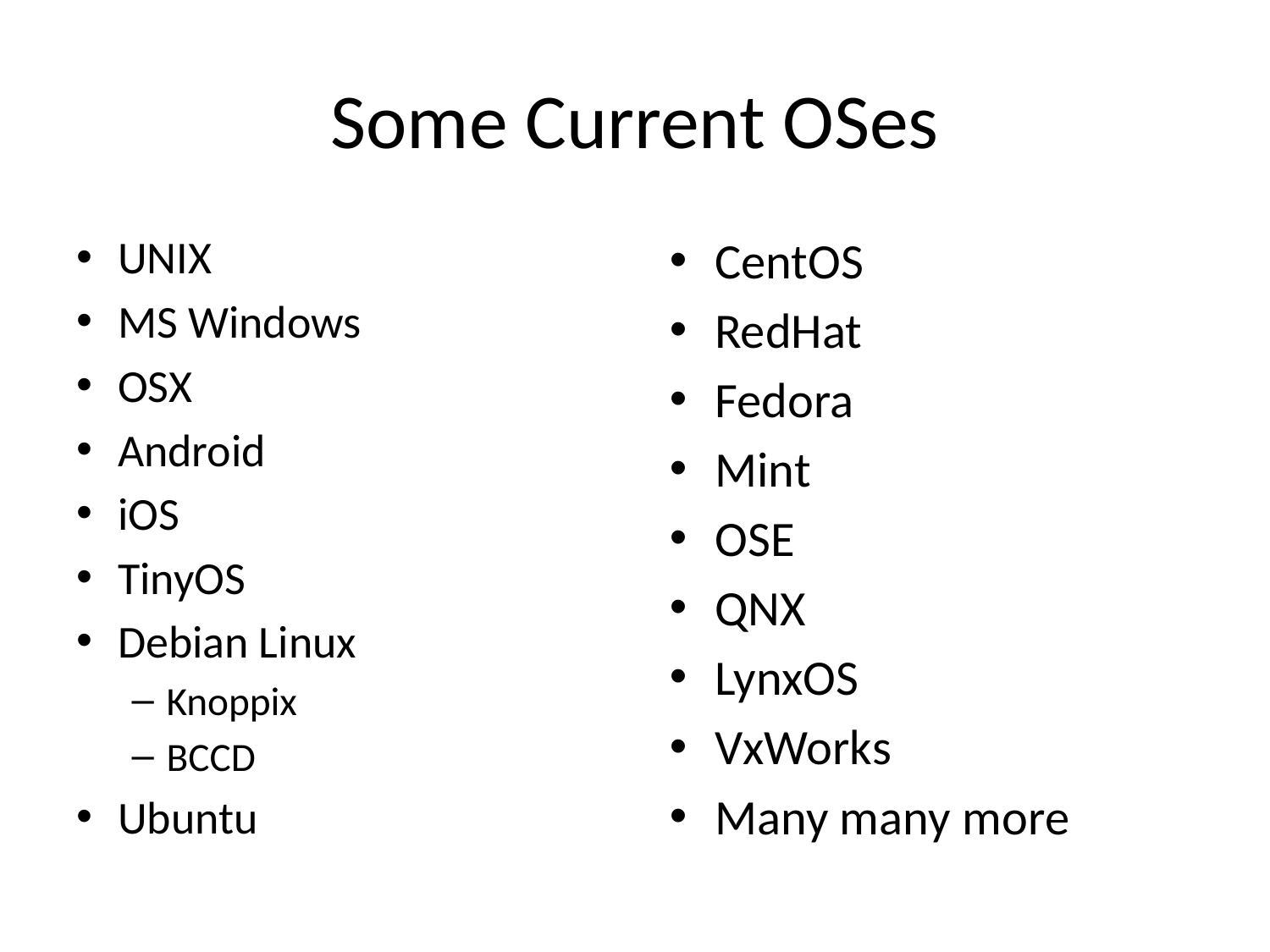

# Some Current OSes
UNIX
MS Windows
OSX
Android
iOS
TinyOS
Debian Linux
Knoppix
BCCD
Ubuntu
CentOS
RedHat
Fedora
Mint
OSE
QNX
LynxOS
VxWorks
Many many more